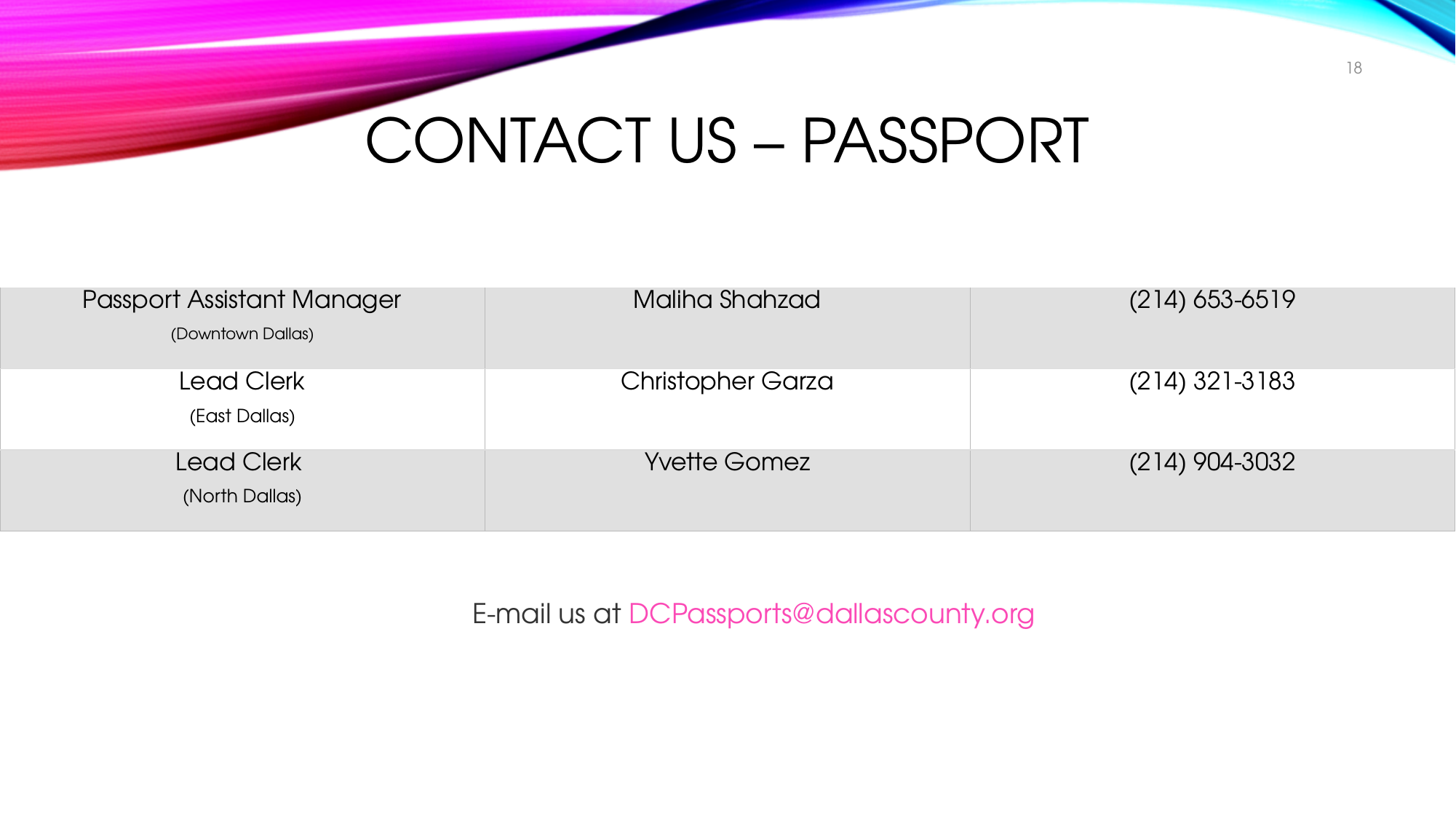

18
# Contact Us – PASSPORT
| Passport Assistant Manager (Downtown Dallas) | Maliha Shahzad | (214) 653-6519 |
| --- | --- | --- |
| Lead Clerk (East Dallas) | Christopher Garza | (214) 321-3183 |
| Lead Clerk (North Dallas) | Yvette Gomez | (214) 904-3032 |
E-mail us at DCPassports@dallascounty.org